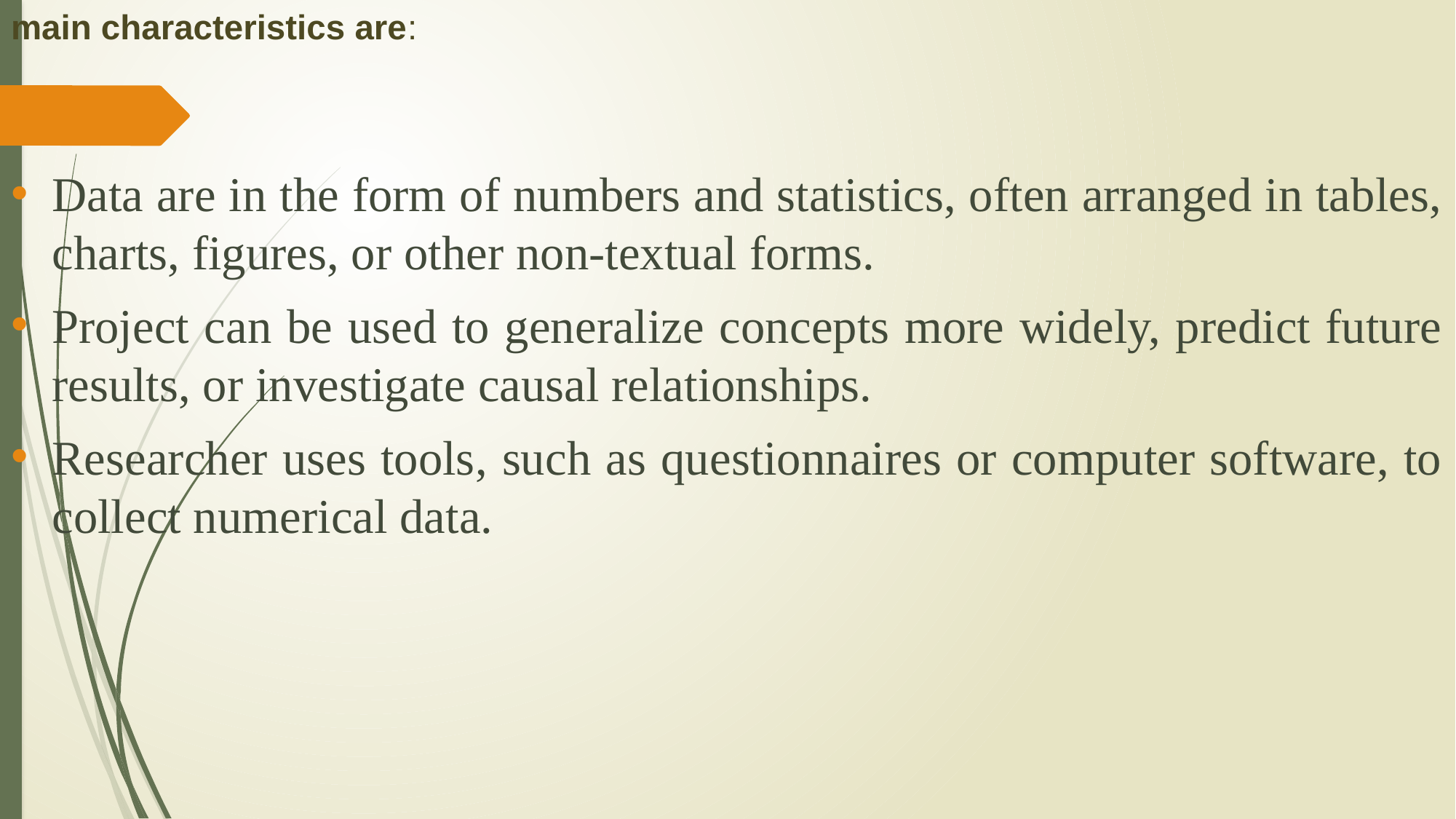

# main characteristics are:

Data are in the form of numbers and statistics, often arranged in tables, charts, figures, or other non-textual forms.
Project can be used to generalize concepts more widely, predict future results, or investigate causal relationships.
Researcher uses tools, such as questionnaires or computer software, to collect numerical data.